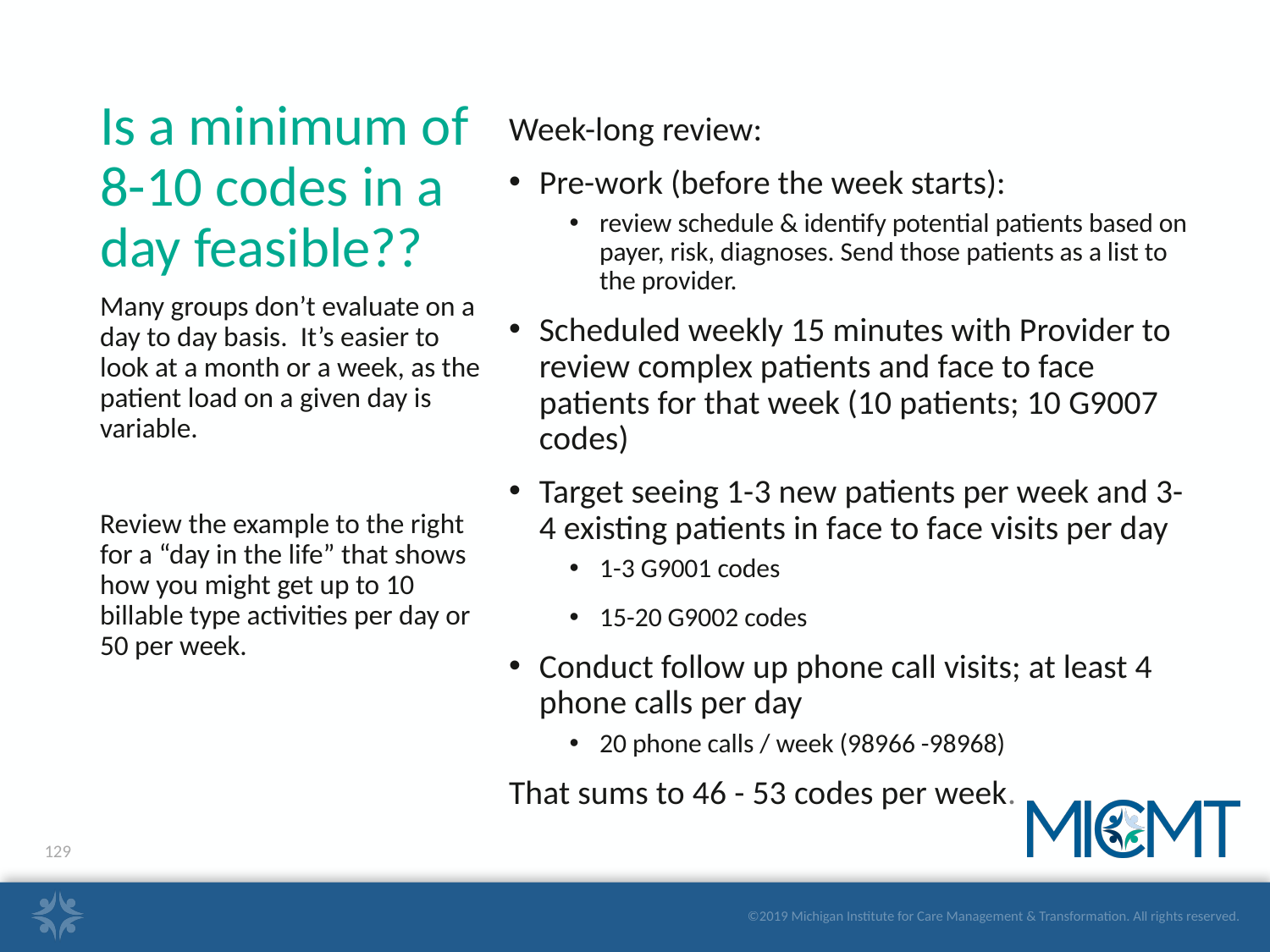

# Is a minimum of 8-10 codes in a day feasible??
Week-long review:
Pre-work (before the week starts):
review schedule & identify potential patients based on payer, risk, diagnoses. Send those patients as a list to the provider.
Scheduled weekly 15 minutes with Provider to review complex patients and face to face patients for that week (10 patients; 10 G9007 codes)
Target seeing 1-3 new patients per week and 3-4 existing patients in face to face visits per day
1-3 G9001 codes
15-20 G9002 codes
Conduct follow up phone call visits; at least 4 phone calls per day
20 phone calls / week (98966 -98968)
That sums to 46 - 53 codes per week.
Many groups don’t evaluate on a day to day basis.  It’s easier to look at a month or a week, as the patient load on a given day is variable.

Review the example to the right for a “day in the life” that shows how you might get up to 10 billable type activities per day or 50 per week.